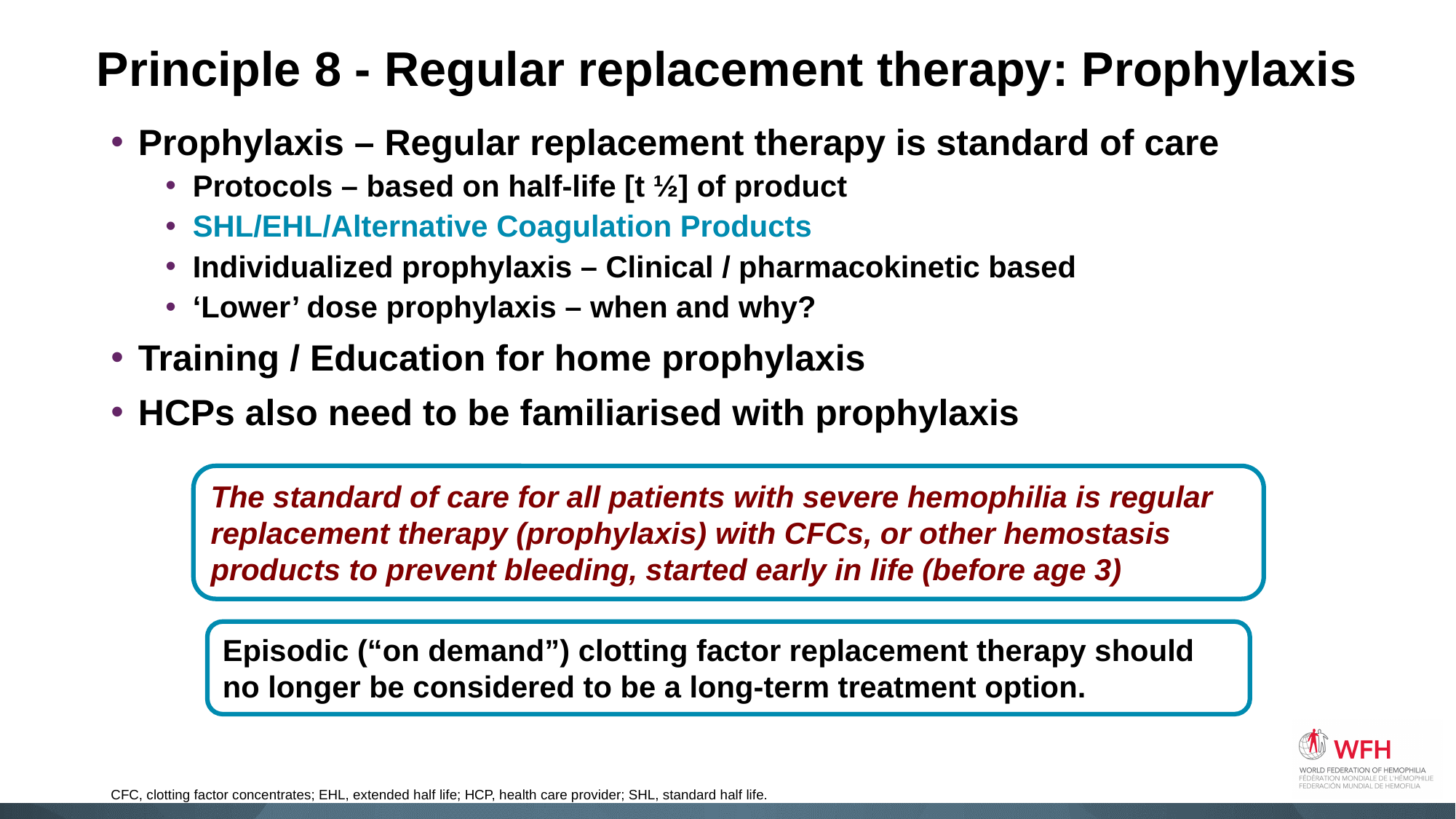

# Principle 8 - Regular replacement therapy: Prophylaxis
Prophylaxis – Regular replacement therapy is standard of care
Protocols – based on half-life [t ½] of product
SHL/EHL/Alternative Coagulation Products
Individualized prophylaxis – Clinical / pharmacokinetic based
‘Lower’ dose prophylaxis – when and why?
Training / Education for home prophylaxis
HCPs also need to be familiarised with prophylaxis
The standard of care for all patients with severe hemophilia is regular replacement therapy (prophylaxis) with CFCs, or other hemostasis products to prevent bleeding, started early in life (before age 3)
Episodic (“on demand”) clotting factor replacement therapy should
no longer be considered to be a long-term treatment option.
CFC, clotting factor concentrates; EHL, extended half life; HCP, health care provider; SHL, standard half life.